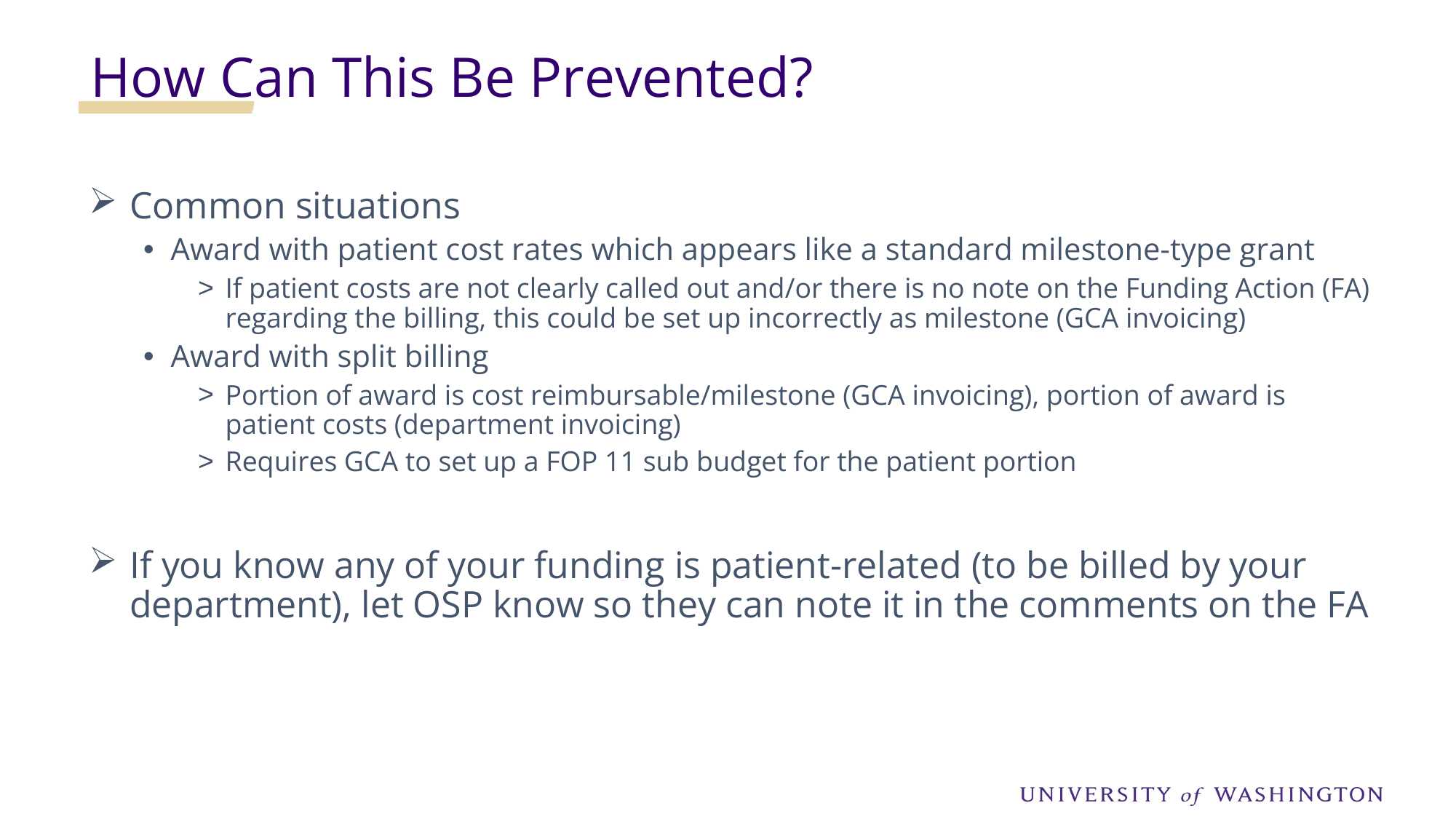

How Can This Be Prevented?

Common situations
Award with patient cost rates which appears like a standard milestone-type grant
If patient costs are not clearly called out and/or there is no note on the Funding Action (FA) regarding the billing, this could be set up incorrectly as milestone (GCA invoicing)
Award with split billing
Portion of award is cost reimbursable/milestone (GCA invoicing), portion of award is patient costs (department invoicing)
Requires GCA to set up a FOP 11 sub budget for the patient portion

If you know any of your funding is patient-related (to be billed by your department), let OSP know so they can note it in the comments on the FA